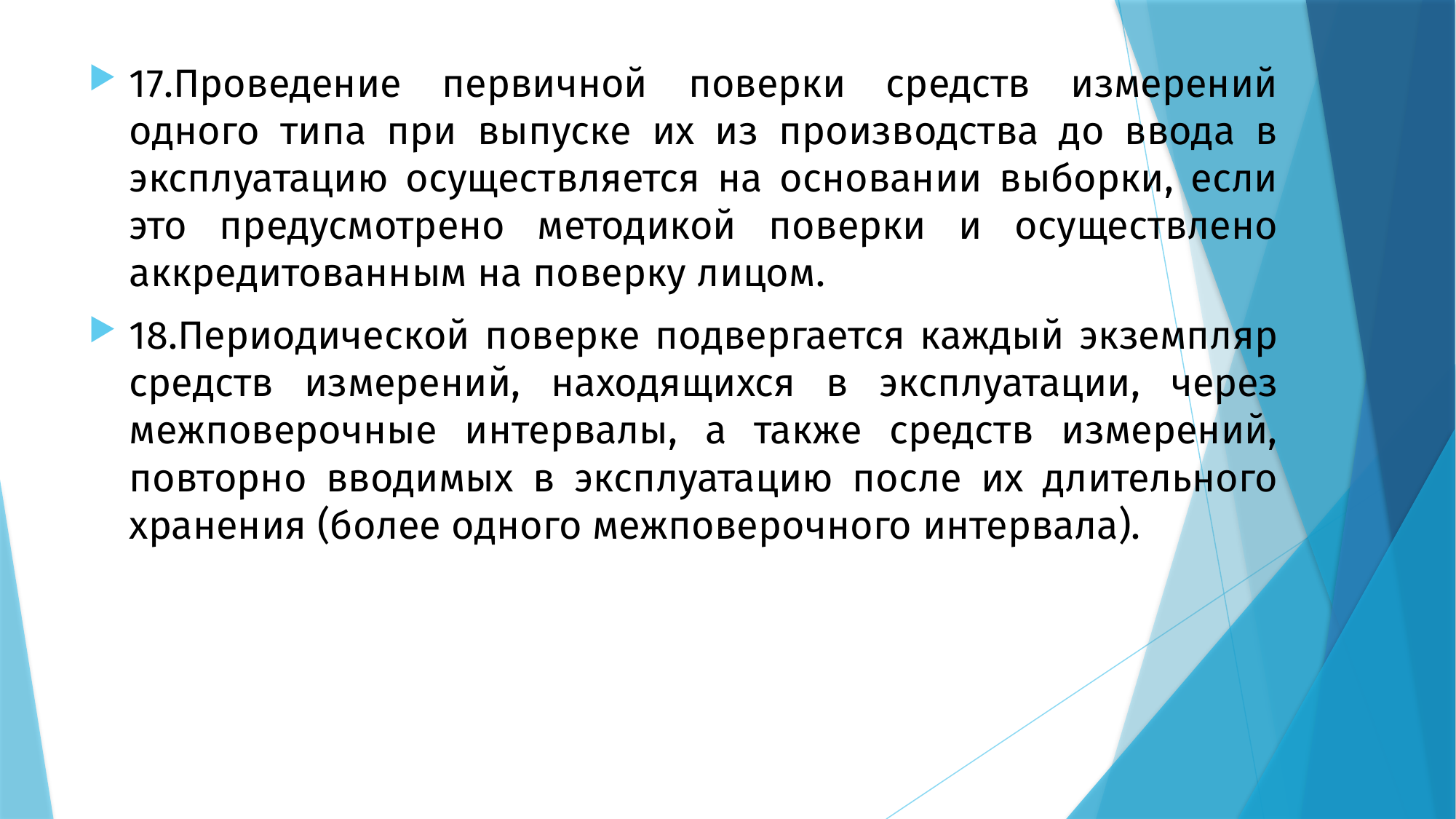

17.Проведение первичной поверки средств измерений одного типа при выпуске их из производства до ввода в эксплуатацию осуществляется на основании выборки, если это предусмотрено методикой поверки и осуществлено аккредитованным на поверку лицом.
18.Периодической поверке подвергается каждый экземпляр средств измерений, находящихся в эксплуатации, через межповерочные интервалы, а также средств измерений, повторно вводимых в эксплуатацию после их длительного хранения (более одного межповерочного интервала).